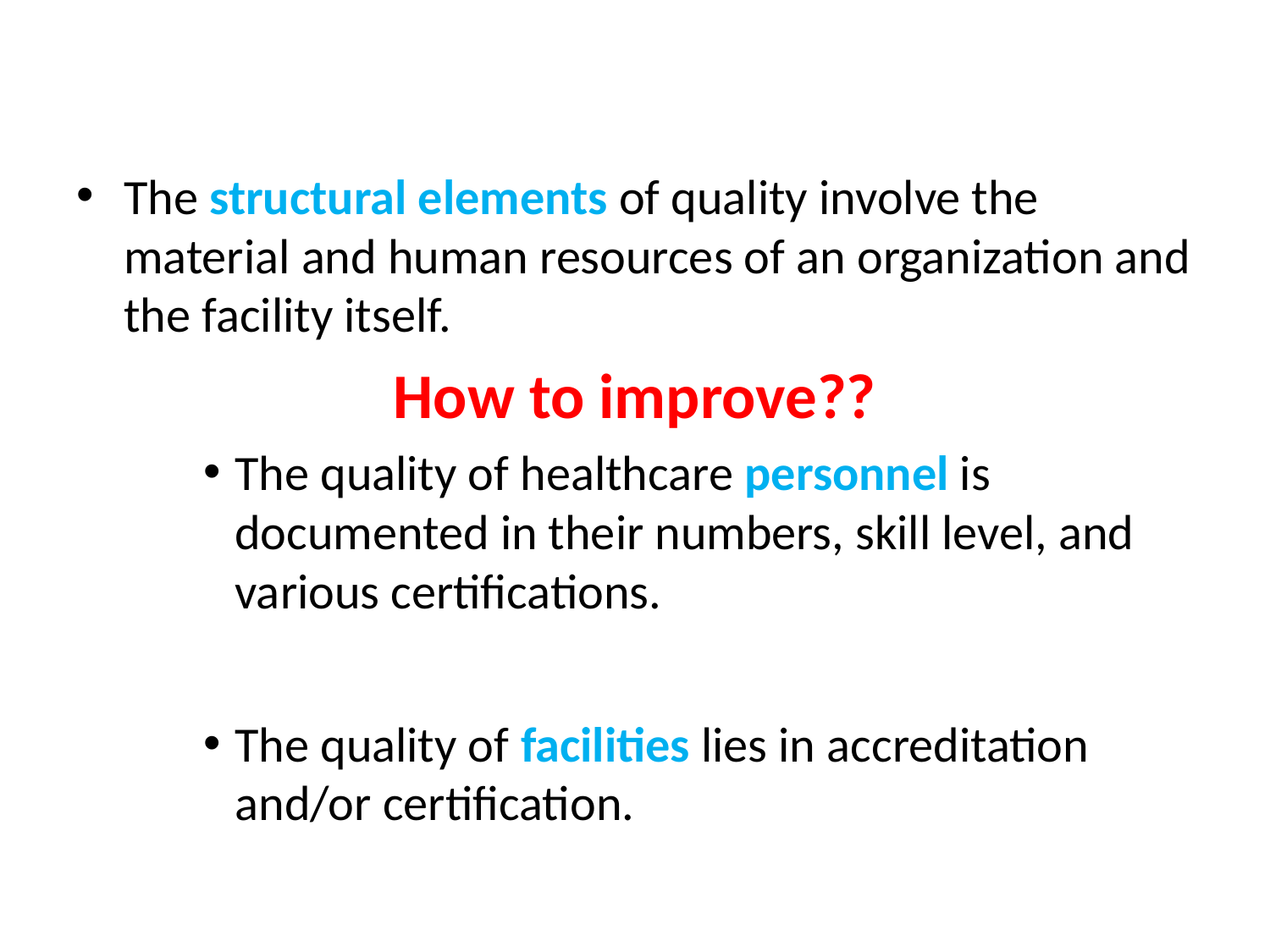

#
The structural elements of quality involve the material and human resources of an organization and the facility itself.
How to improve??
The quality of healthcare personnel is documented in their numbers, skill level, and various certifications.

The quality of facilities lies in accreditation and/or certification.